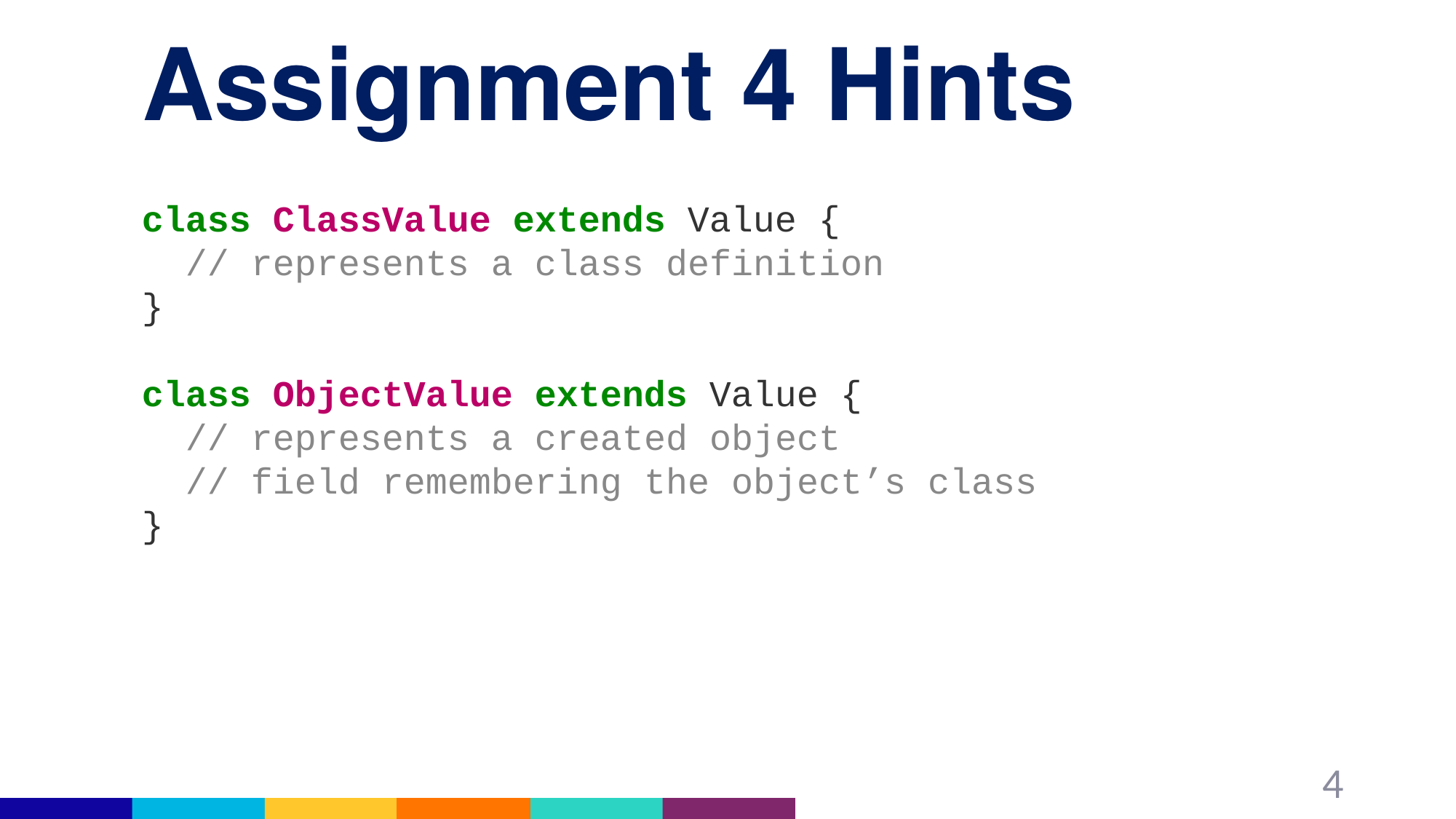

# Assignment 4 Hints
class ClassValue extends Value {
  // represents a class definition
}

class ObjectValue extends Value {
  // represents a created object
  // field remembering the object’s class
}
4